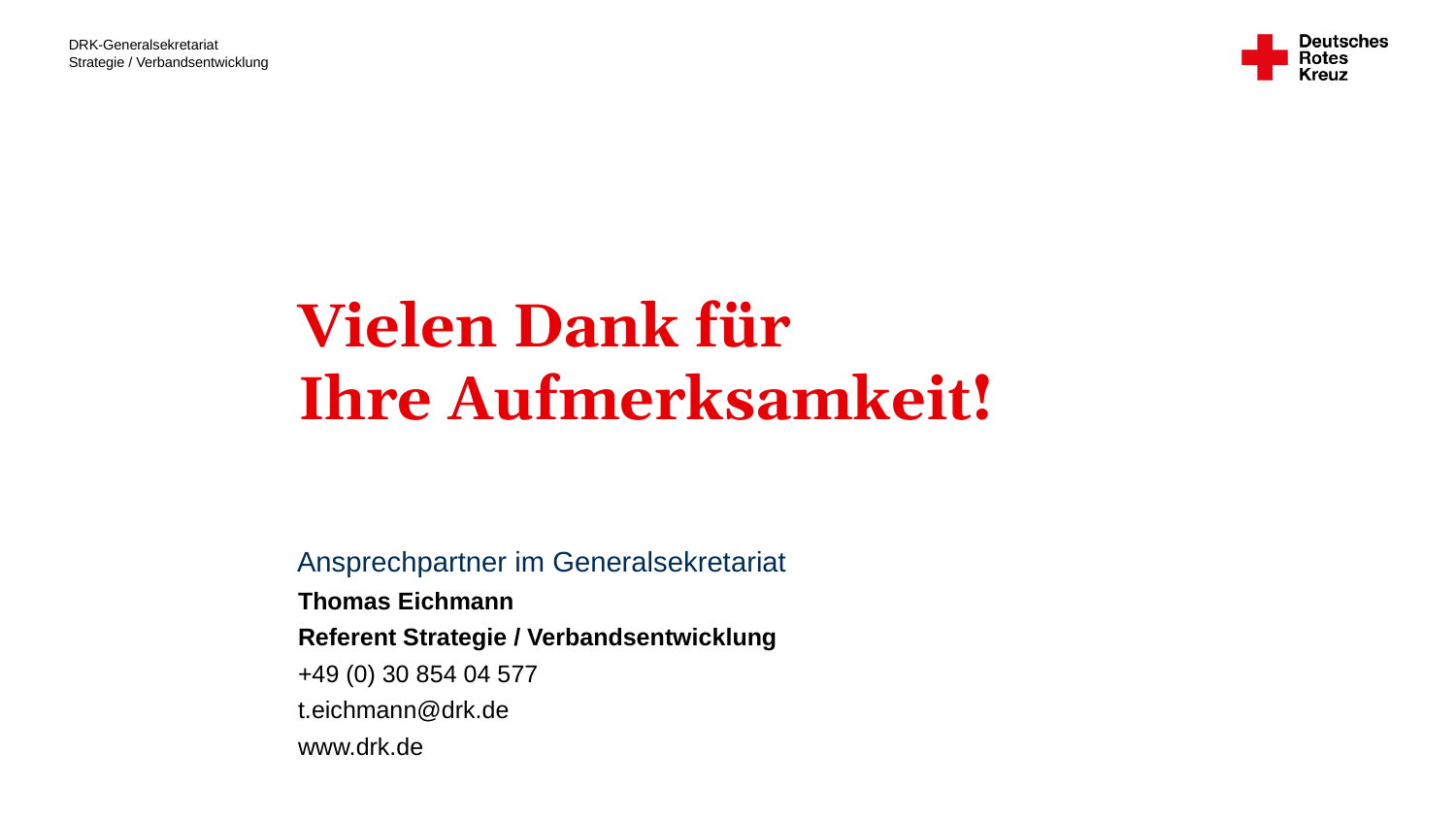

# Vielen Dank für Ihre Aufmerksamkeit!
Thomas Eichmann
Referent Strategie / Verbandsentwicklung
+49 (0) 30 854 04 577
t.eichmann@drk.de
www.drk.de
Ansprechpartner im Generalsekretariat